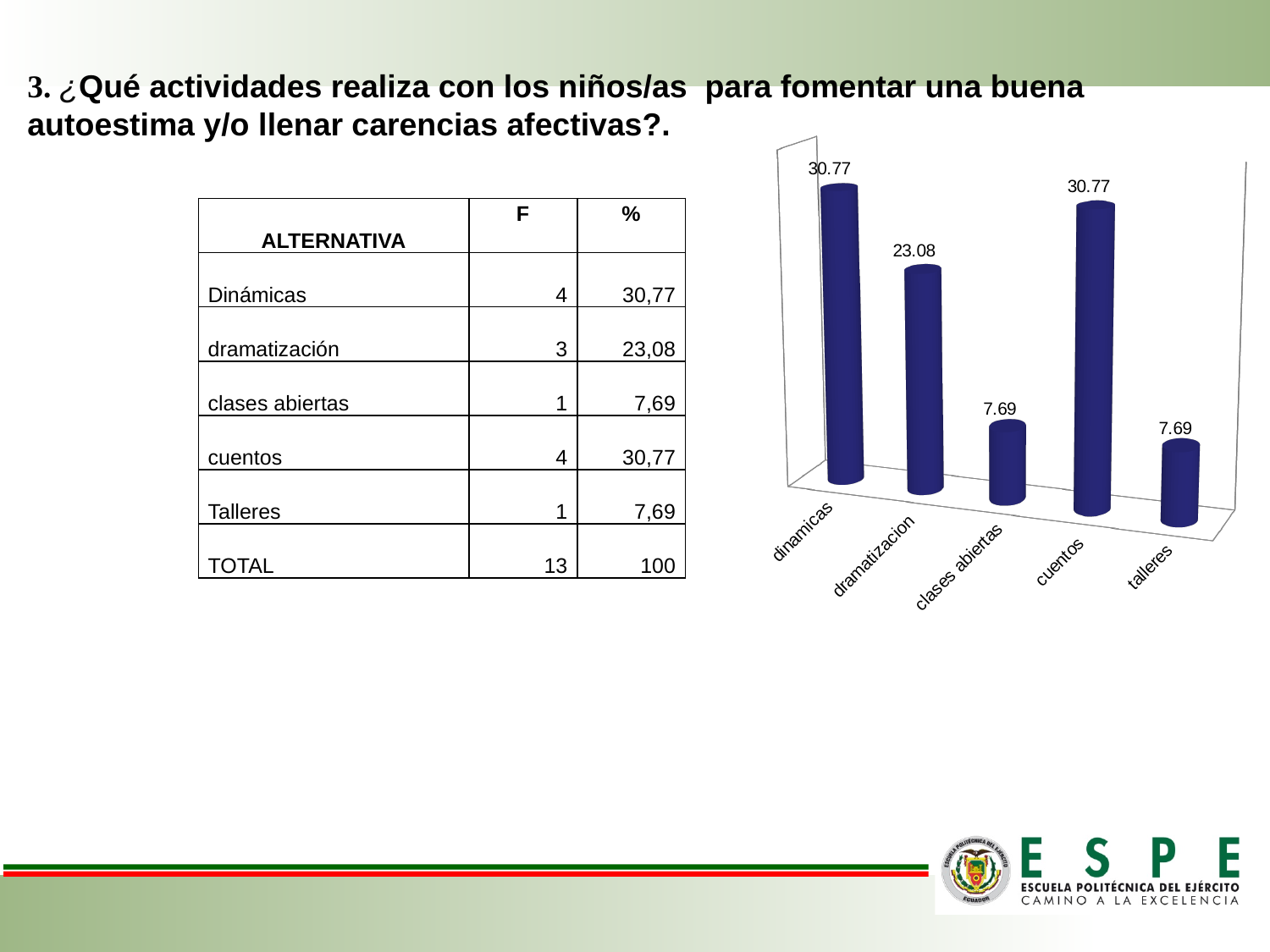

# 3. ¿Qué actividades realiza con los niños/as  para fomentar una buena autoestima y/o llenar carencias afectivas?.

[unsupported chart]

| ALTERNATIVA | F | % |
| --- | --- | --- |
| Dinámicas | 4 | 30,77 |
| dramatización | 3 | 23,08 |
| clases abiertas | 1 | 7,69 |
| cuentos | 4 | 30,77 |
| Talleres | 1 | 7,69 |
| TOTAL | 13 | 100 |